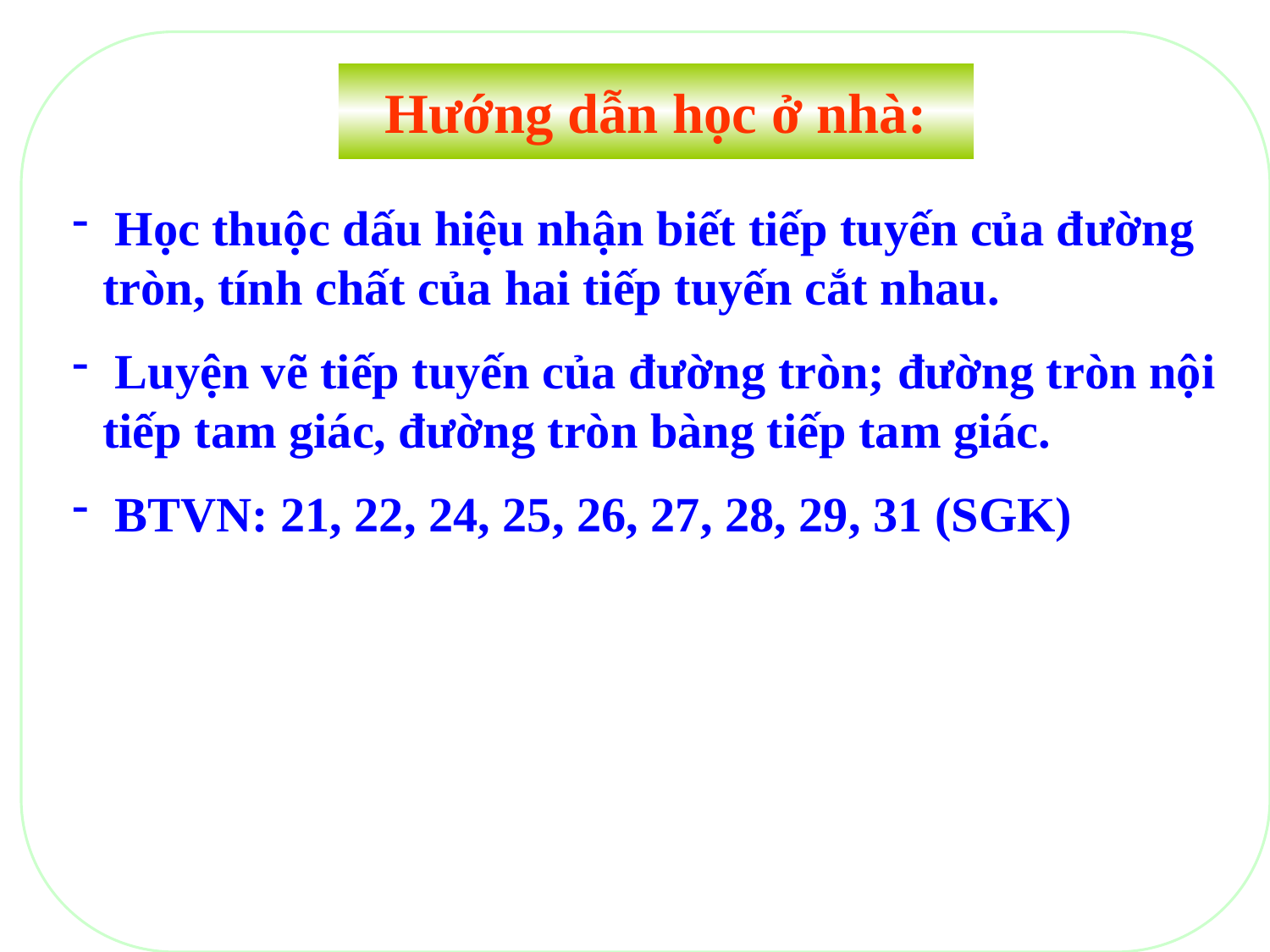

Hướng dẫn học ở nhà:
 Học thuộc dấu hiệu nhận biết tiếp tuyến của đường tròn, tính chất của hai tiếp tuyến cắt nhau.
 Luyện vẽ tiếp tuyến của đường tròn; đường tròn nội tiếp tam giác, đường tròn bàng tiếp tam giác.
 BTVN: 21, 22, 24, 25, 26, 27, 28, 29, 31 (SGK)